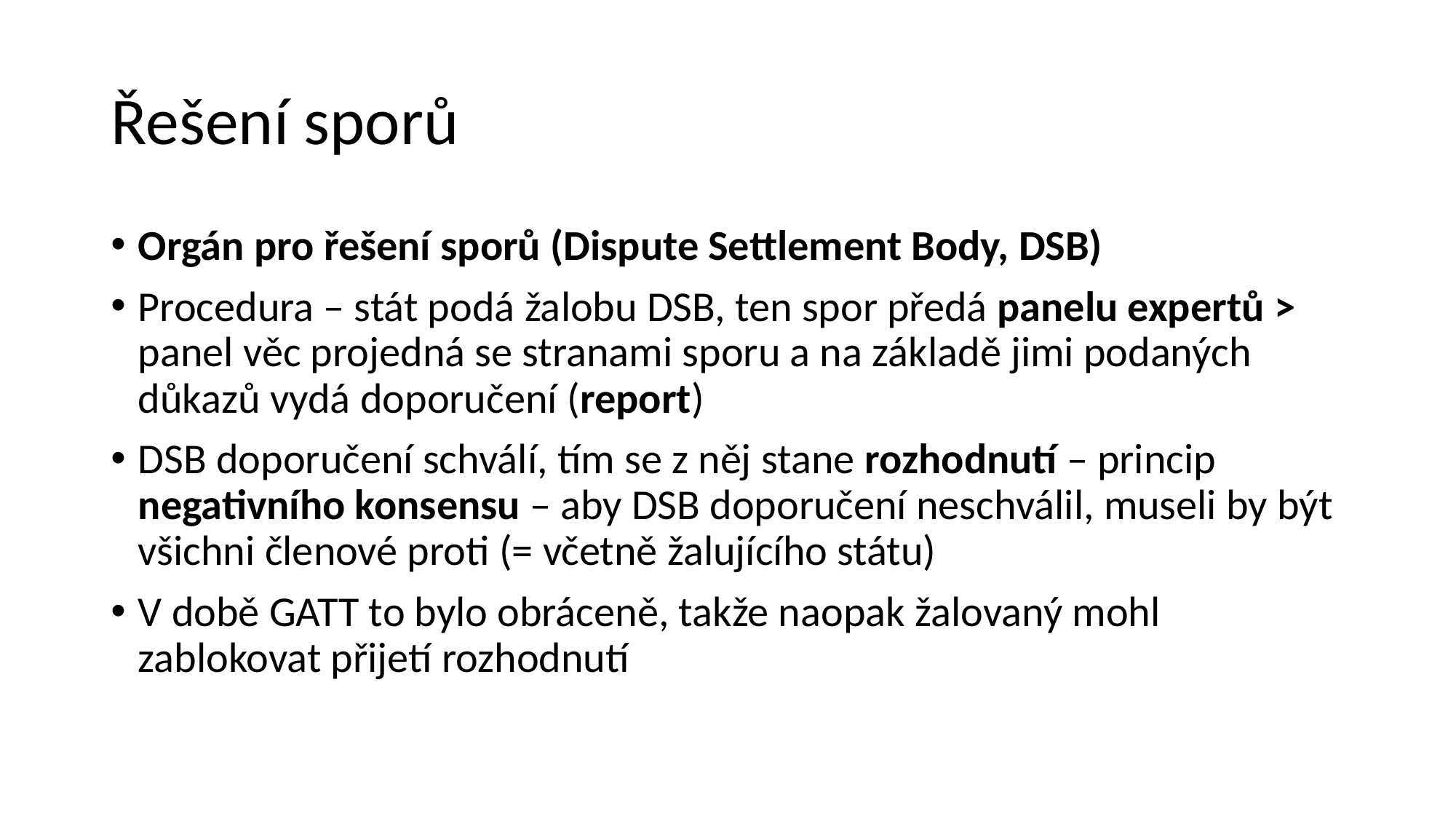

# Řešení sporů
Orgán pro řešení sporů (Dispute Settlement Body, DSB)
Procedura – stát podá žalobu DSB, ten spor předá panelu expertů > panel věc projedná se stranami sporu a na základě jimi podaných důkazů vydá doporučení (report)
DSB doporučení schválí, tím se z něj stane rozhodnutí – princip negativního konsensu – aby DSB doporučení neschválil, museli by být všichni členové proti (= včetně žalujícího státu)
V době GATT to bylo obráceně, takže naopak žalovaný mohl zablokovat přijetí rozhodnutí